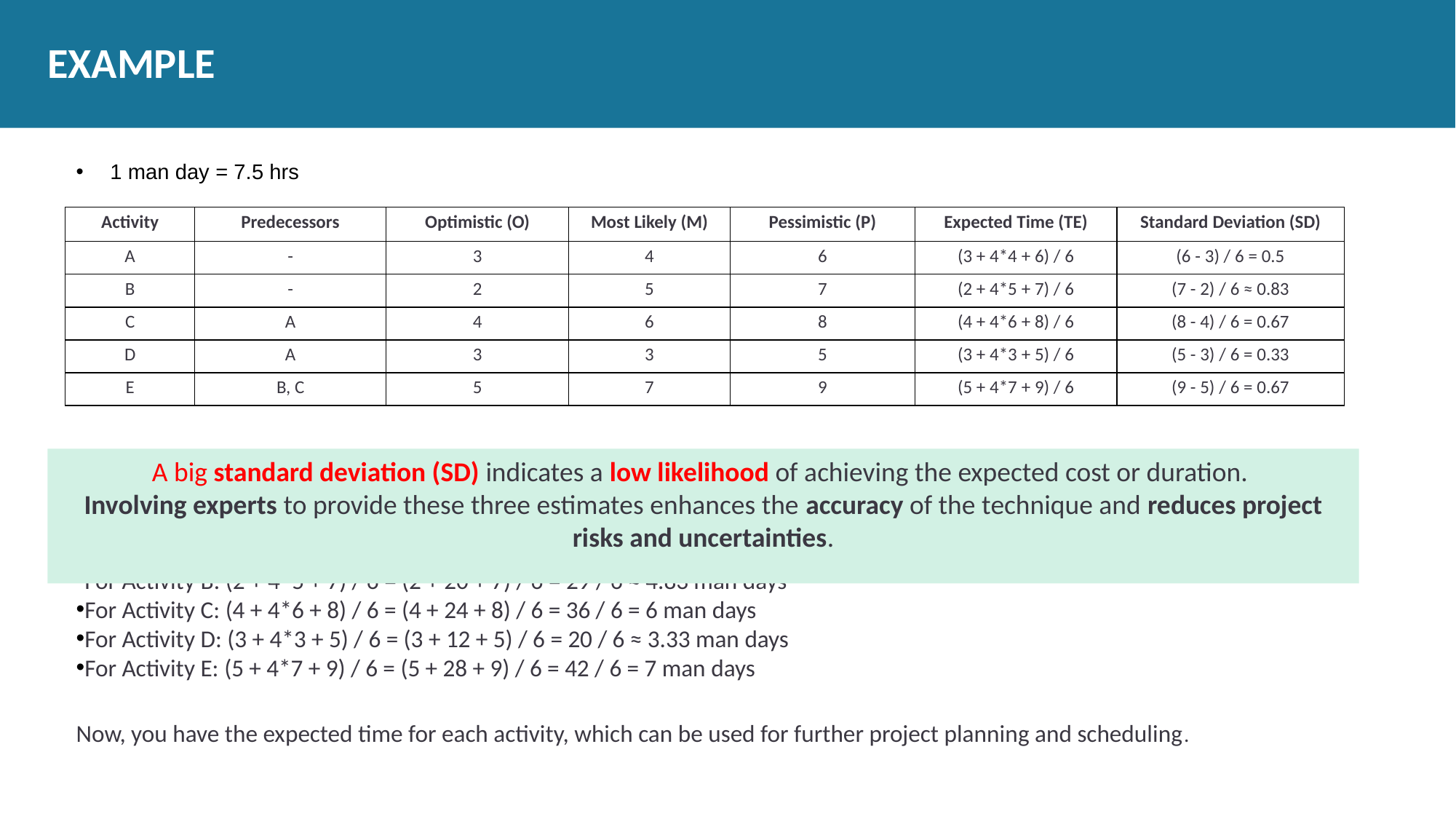

# EXAMPLE
1 man day = 7.5 hrs
| Activity | Predecessors | Optimistic (O) | Most Likely (M) | Pessimistic (P) | Expected Time (TE) | Standard Deviation (SD) |
| --- | --- | --- | --- | --- | --- | --- |
| A | - | 3 | 4 | 6 | (3 + 4\*4 + 6) / 6 | (6 - 3) / 6 = 0.5 |
| B | - | 2 | 5 | 7 | (2 + 4\*5 + 7) / 6 | (7 - 2) / 6 ≈ 0.83 |
| C | A | 4 | 6 | 8 | (4 + 4\*6 + 8) / 6 | (8 - 4) / 6 = 0.67 |
| D | A | 3 | 3 | 5 | (3 + 4\*3 + 5) / 6 | (5 - 3) / 6 = 0.33 |
| E | B, C | 5 | 7 | 9 | (5 + 4\*7 + 9) / 6 | (9 - 5) / 6 = 0.67 |
A big standard deviation (SD) indicates a low likelihood of achieving the expected cost or duration.
Involving experts to provide these three estimates enhances the accuracy of the technique and reduces project risks and uncertainties.

Let's calculate the Expected Time (TE) for each activity:
For Activity A: (3 + 4*4 + 6) / 6 = (3 + 16 + 6) / 6 = 25 / 6 ≈ 4.17 man days
For Activity B: (2 + 4*5 + 7) / 6 = (2 + 20 + 7) / 6 = 29 / 6 ≈ 4.83 man days
For Activity C: (4 + 4*6 + 8) / 6 = (4 + 24 + 8) / 6 = 36 / 6 = 6 man days
For Activity D: (3 + 4*3 + 5) / 6 = (3 + 12 + 5) / 6 = 20 / 6 ≈ 3.33 man days
For Activity E: (5 + 4*7 + 9) / 6 = (5 + 28 + 9) / 6 = 42 / 6 = 7 man days
Now, you have the expected time for each activity, which can be used for further project planning and scheduling.